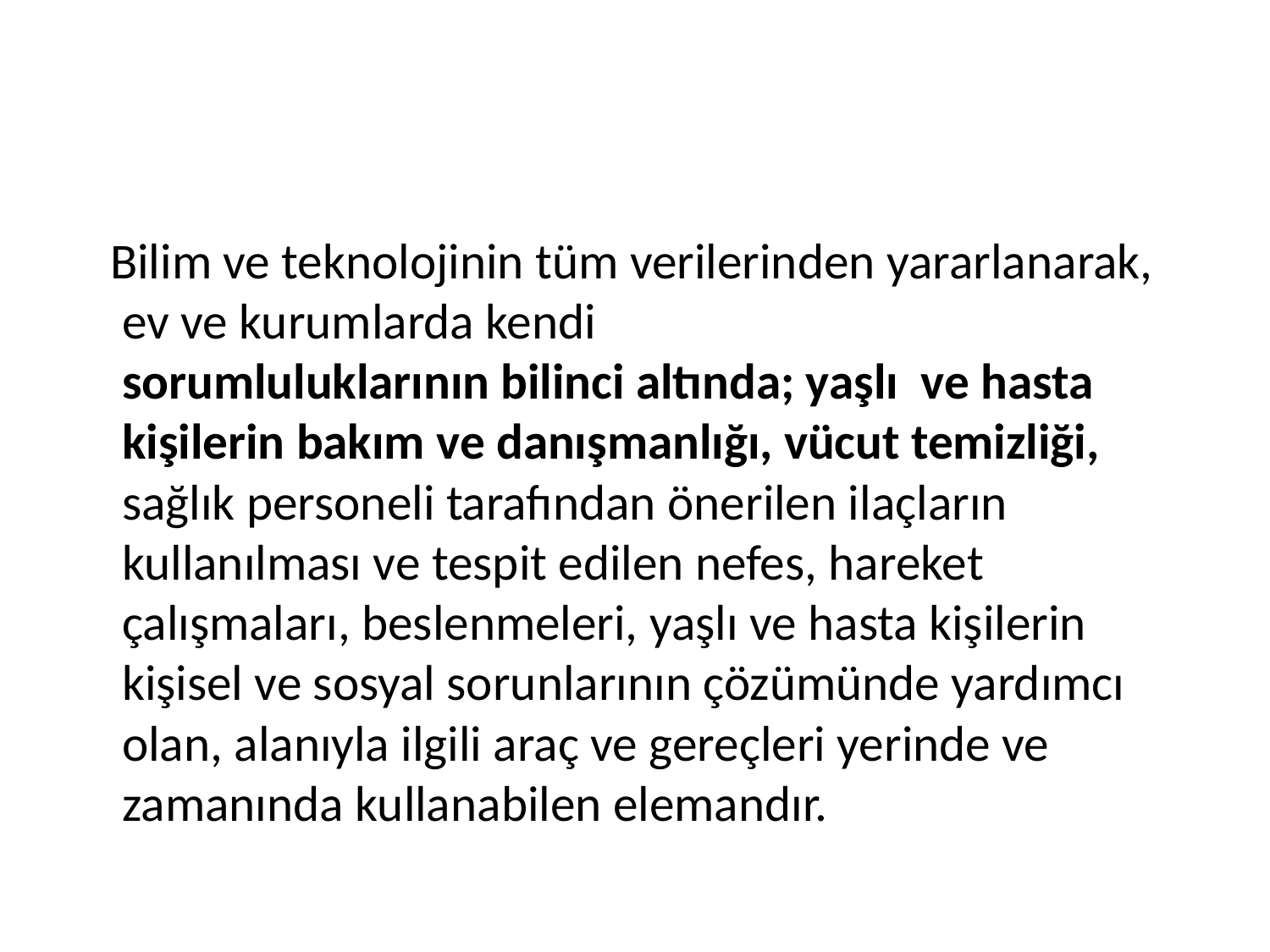

#
   Bilim ve teknolojinin tüm verilerinden yararlanarak, ev ve kurumlarda kendi
sorumluluklarının bilinci altında; yaşlı  ve hasta kişilerin bakım ve danışmanlığı, vücut temizliği,
sağlık personeli tarafından önerilen ilaçların kullanılması ve tespit edilen nefes, hareket
çalışmaları, beslenmeleri, yaşlı ve hasta kişilerin kişisel ve sosyal sorunlarının çözümünde yardımcı
olan, alanıyla ilgili araç ve gereçleri yerinde ve zamanında kullanabilen elemandır.